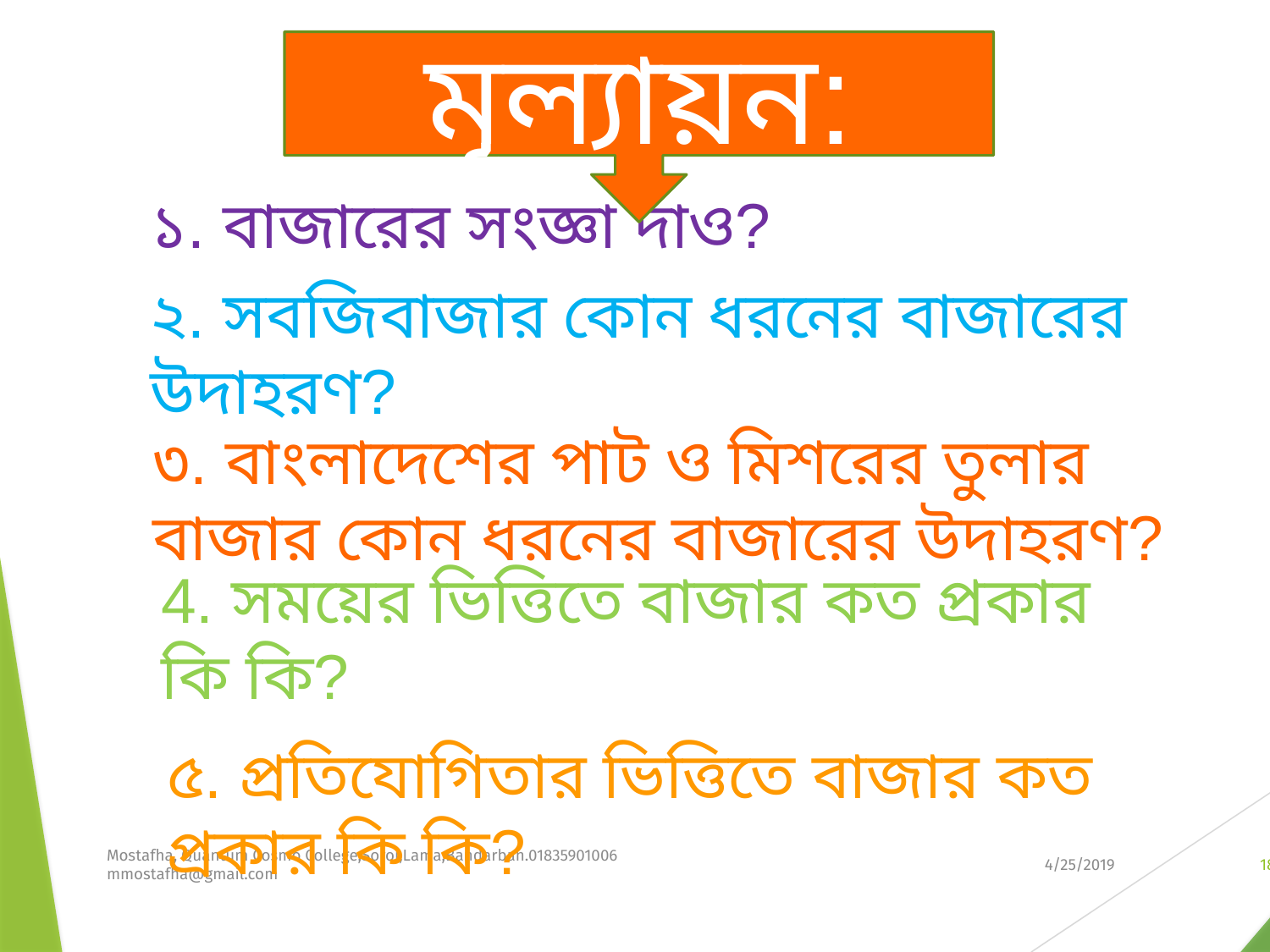

মূল্যায়ন:
১. বাজারের সংজ্ঞা দাও?
২. সবজিবাজার কোন ধরনের বাজারের উদাহরণ?
৩. বাংলাদেশের পাট ও মিশরের তুলার বাজার কোন ধরনের বাজারের উদাহরণ?
4. সময়ের ভিত্তিতে বাজার কত প্রকার কি কি?
৫. প্রতিযোগিতার ভিত্তিতে বাজার কত প্রকার কি কি?
Mostafha, Quantum Cosmo College,Soroi,Lama,Bandarban.01835901006
mmostafha@gmail.com
4/25/2019
18